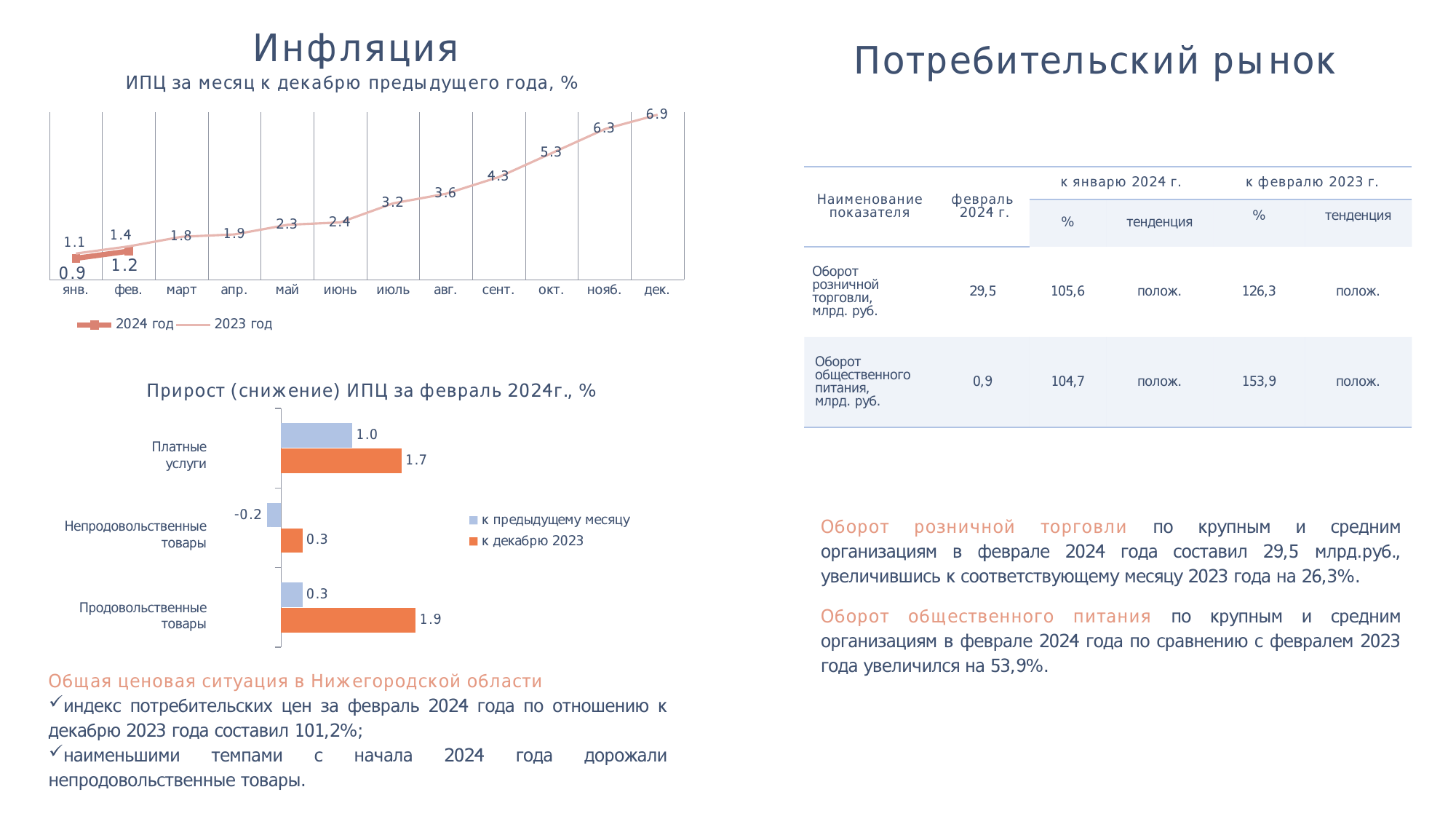

### Chart: ИПЦ за месяц к декабрю предыдущего года, %

| Category | 2024 год | 2023 год |
|---|---|---|
| янв. | 0.9 | 1.1 |
| фев. | 1.2 | 1.4 |
| март | None | 1.8 |
| апр. | None | 1.9000000000000001 |
| май | None | 2.3 |
| июнь | None | 2.4 |
| июль | None | 3.2 |
| авг. | None | 3.6 |
| сент. | None | 4.3 |
| окт. | None | 5.3 |
| нояб. | None | 6.3 |
| дек. | None | 6.9 |
Инфляция
Потребительский рынок
| Наименование показателя | февраль 2024 г. | к январю 2024 г. |  | к февралю 2023 г. |  |
| --- | --- | --- | --- | --- | --- |
|  |  | % | тенденция | % | тенденция |
| Оборот розничной торговли, млрд. руб. | 29,5 | 105,6 | полож. | 126,3 | полож. |
| Оборот общественного питания, млрд. руб. | 0,9 | 104,7 | полож. | 153,9 | полож. |
Прирост (снижение) ИПЦ за февраль 2024г., %

### Chart

| Category | к декабрю 2023 | к предыдущему месяцу |
|---|---|---|
| продовольст-
веные товары | 1.9000000000000001 | 0.3000000000000002 |
| непродовольст-
венные товары | 0.3000000000000002 | -0.2 |
| платные
услуги | 1.7 | 1.0 |
Платные
услуги
Оборот розничной торговли по крупным и средним организациям в феврале 2024 года составил 29,5 млрд.руб., увеличившись к соответствующему месяцу 2023 года на 26,3%.
Оборот общественного питания по крупным и средним организациям в феврале 2024 года по сравнению с февралем 2023 года увеличился на 53,9%.

Непродовольственные товары
Продовольственные товары
Общая ценовая ситуация в Нижегородской области
индекс потребительских цен за февраль 2024 года по отношению к декабрю 2023 года составил 101,2%;
наименьшими темпами с начала 2024 года дорожали непродовольственные товары.